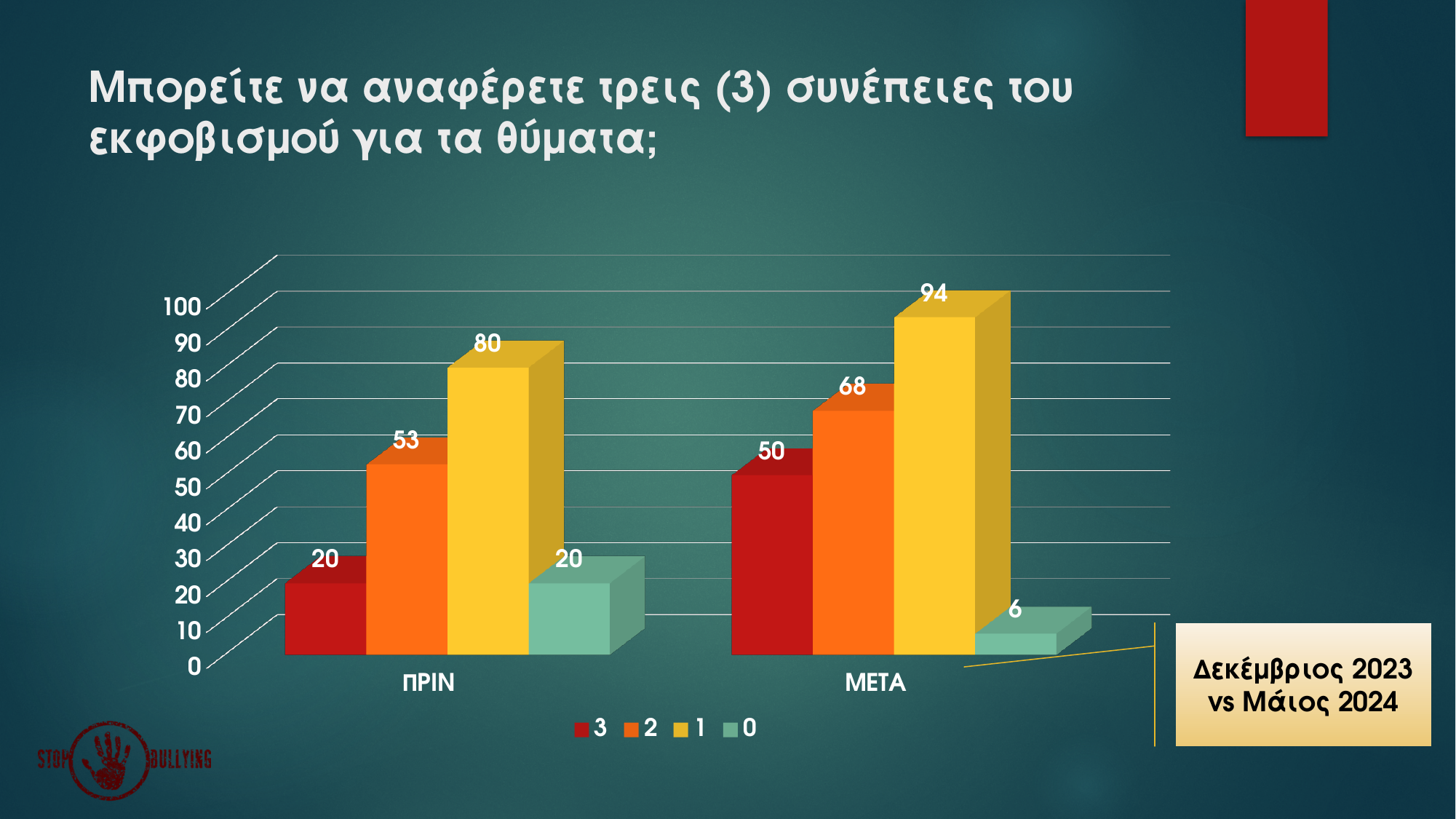

# Μπορείτε να αναφέρετε τρεις (3) συνέπειες του εκφοβισμού για τα θύματα;

[unsupported chart]

Δεκέμβριος 2023 vs Μάιος 2024